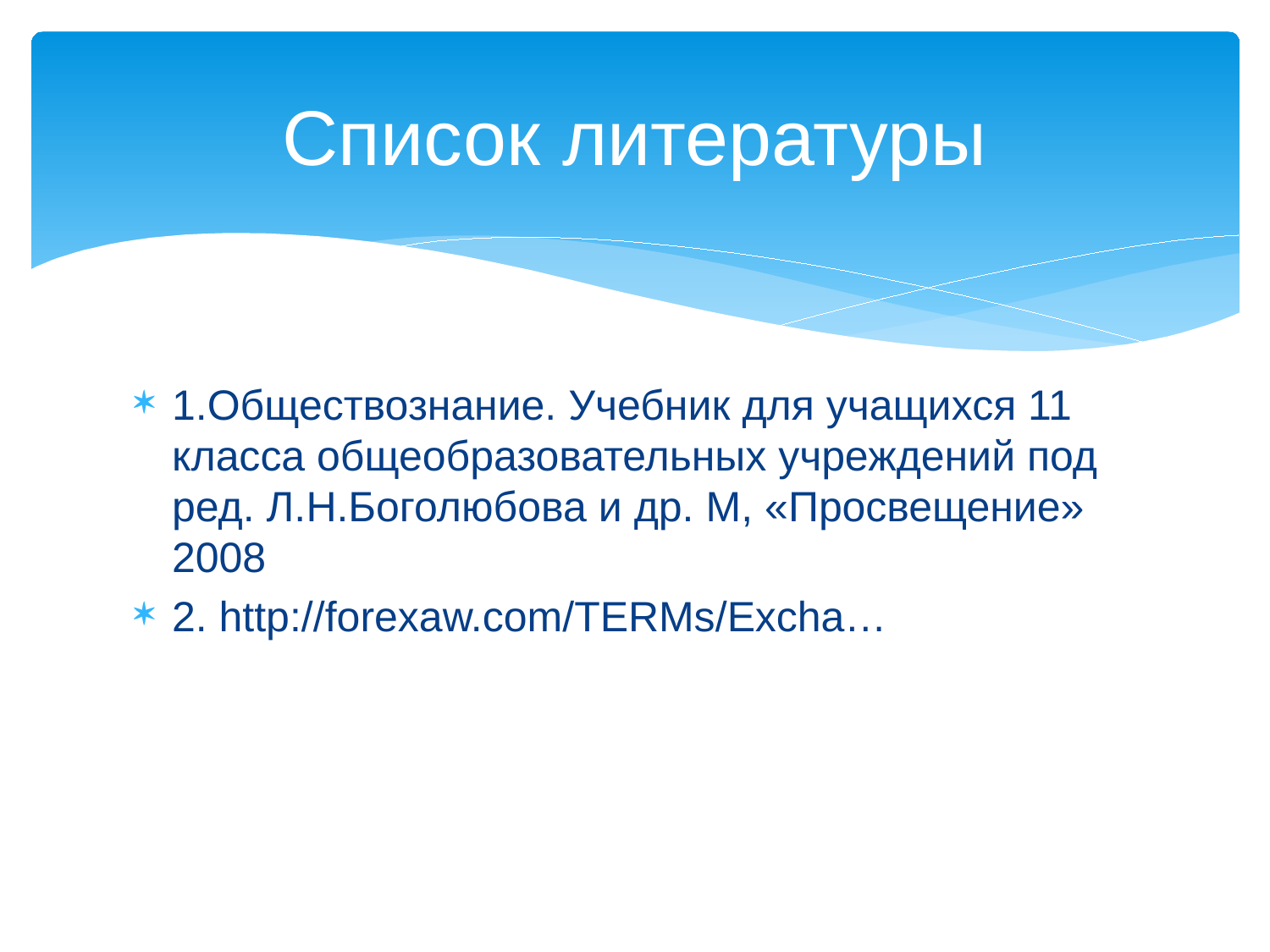

# Список литературы
1.Обществознание. Учебник для учащихся 11 класса общеобразовательных учреждений под ред. Л.Н.Боголюбова и др. М, «Просвещение» 2008
2. http://forexaw.com/TERMs/Excha…